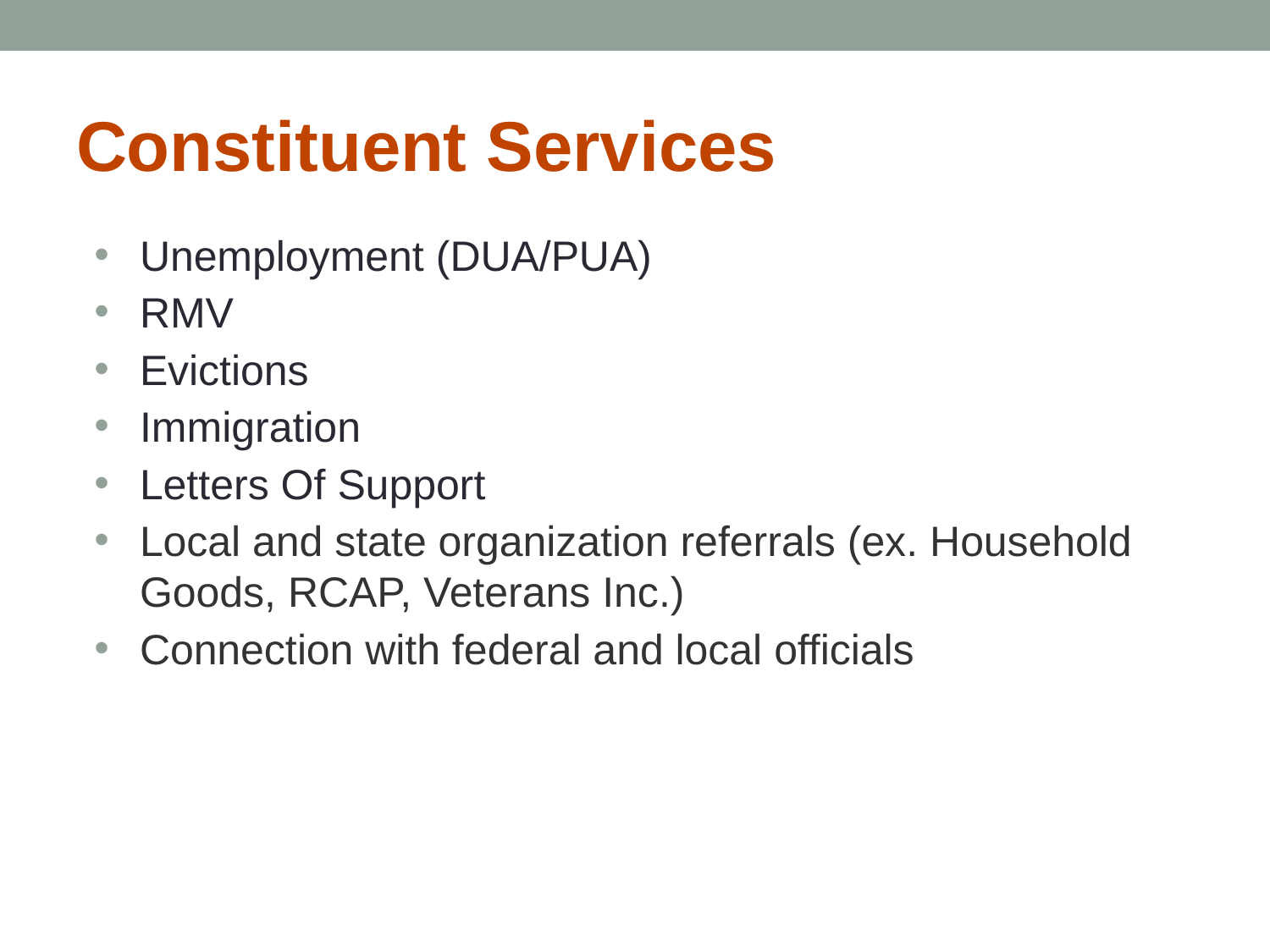

# Constituent Services
Unemployment (DUA/PUA)
RMV
Evictions
Immigration
Letters Of Support
Local and state organization referrals (ex. Household Goods, RCAP, Veterans Inc.)
Connection with federal and local officials